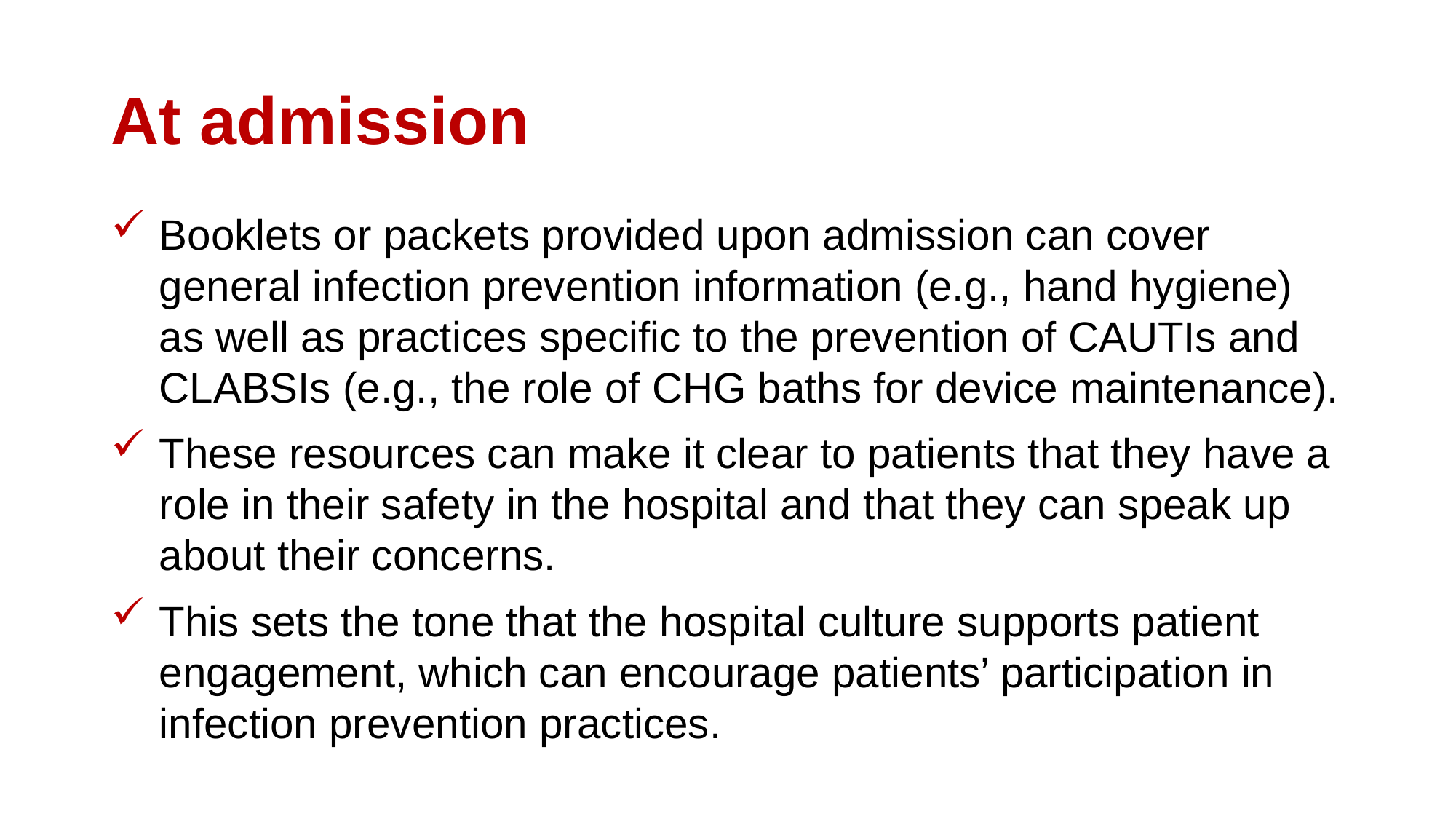

# At admission
Booklets or packets provided upon admission can cover general infection prevention information (e.g., hand hygiene) as well as practices specific to the prevention of CAUTIs and CLABSIs (e.g., the role of CHG baths for device maintenance).
These resources can make it clear to patients that they have a role in their safety in the hospital and that they can speak up about their concerns.
This sets the tone that the hospital culture supports patient engagement, which can encourage patients’ participation in infection prevention practices.